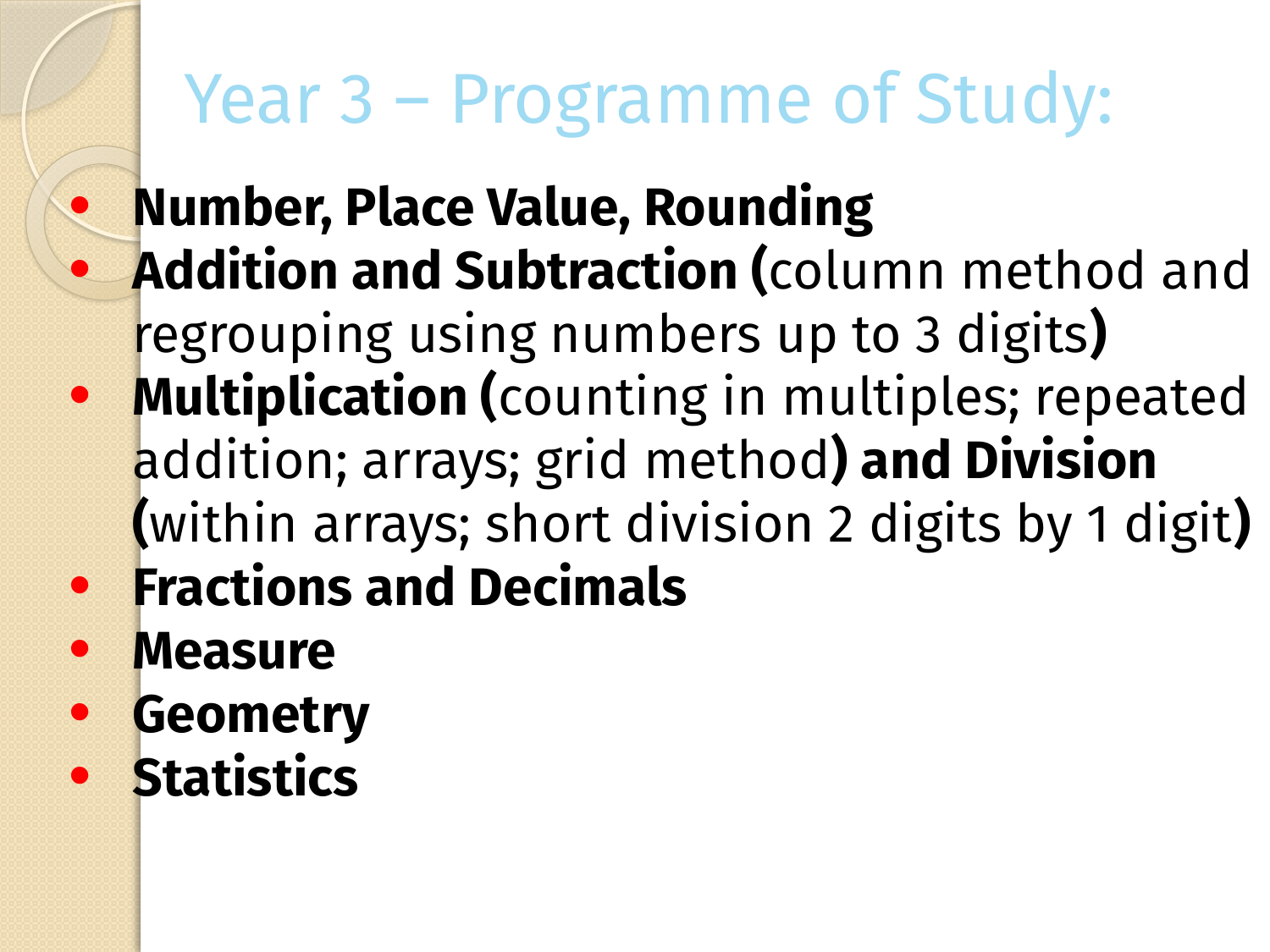

Year 3 – Programme of Study:
Number, Place Value, Rounding
Addition and Subtraction (column method and regrouping using numbers up to 3 digits)
Multiplication (counting in multiples; repeated addition; arrays; grid method) and Division (within arrays; short division 2 digits by 1 digit)
Fractions and Decimals
Measure
Geometry
Statistics